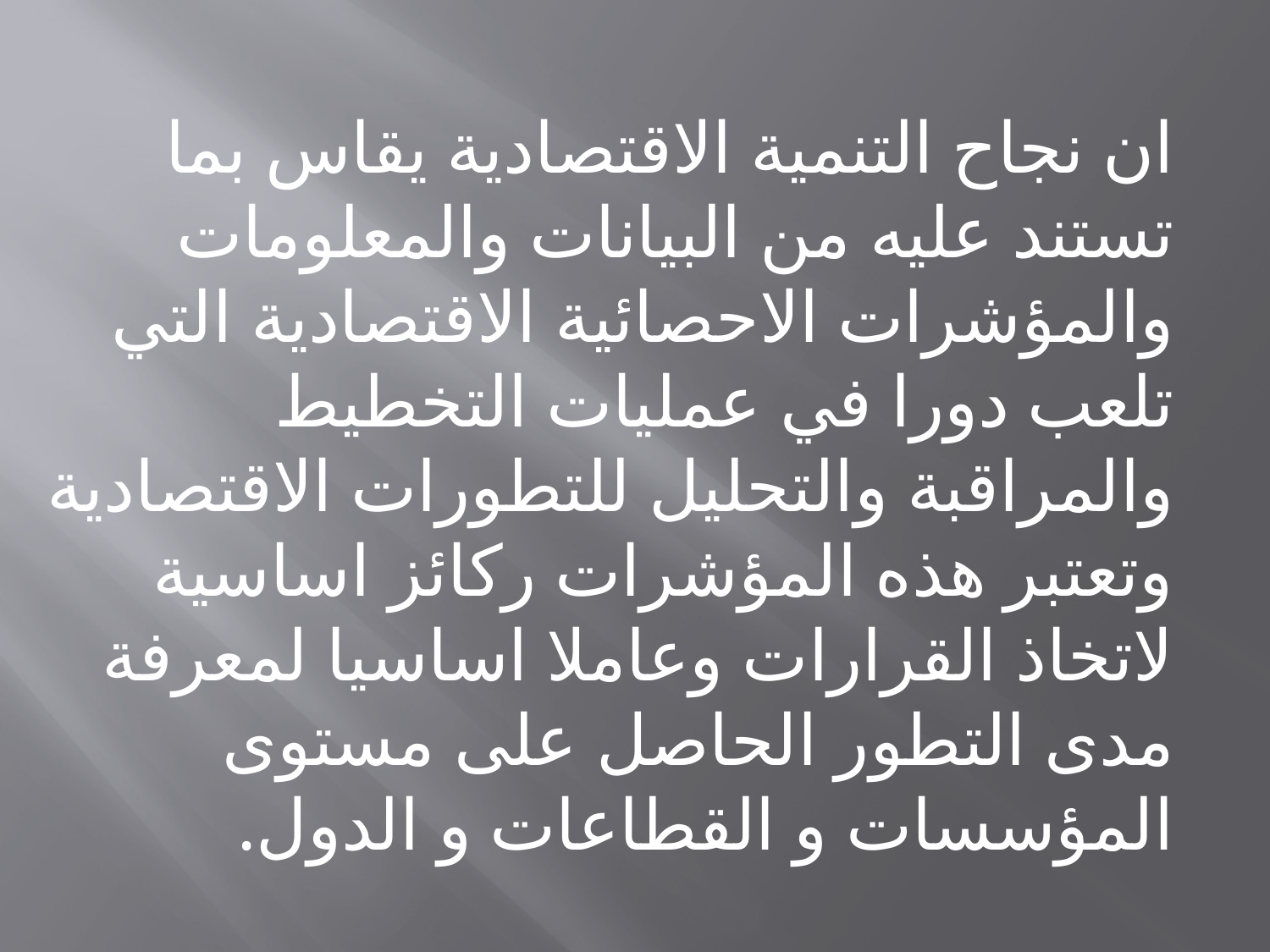

ان نجاح التنمية الاقتصادية يقاس بما تستند عليه من البيانات والمعلومات والمؤشرات الاحصائية الاقتصادية التي تلعب دورا في عمليات التخطيط والمراقبة والتحليل للتطورات الاقتصادية وتعتبر هذه المؤشرات ركائز اساسية لاتخاذ القرارات وعاملا اساسيا لمعرفة مدى التطور الحاصل على مستوى المؤسسات و القطاعات و الدول.